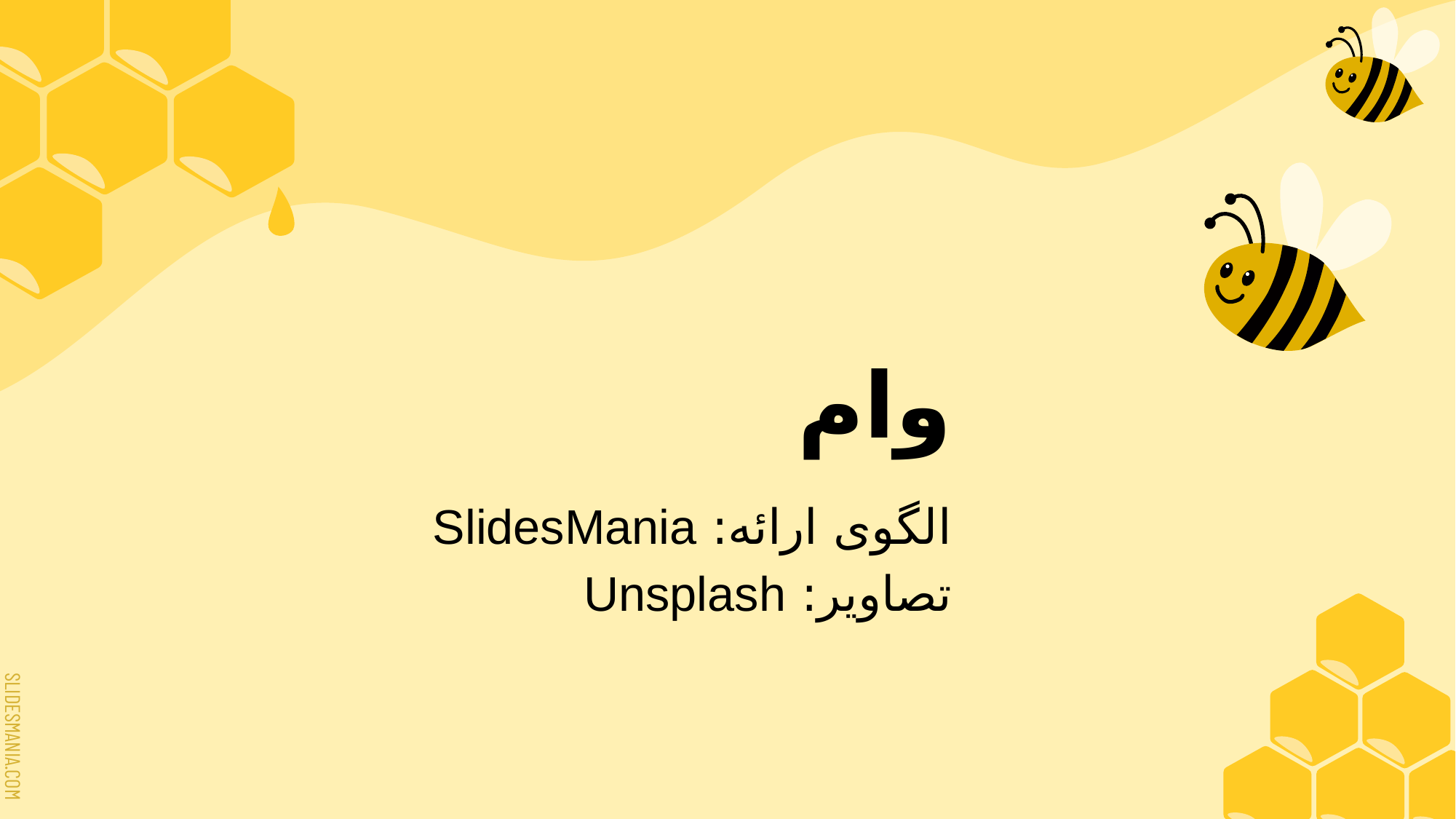

# وام
الگوی ارائه: SlidesMania
تصاویر: Unsplash